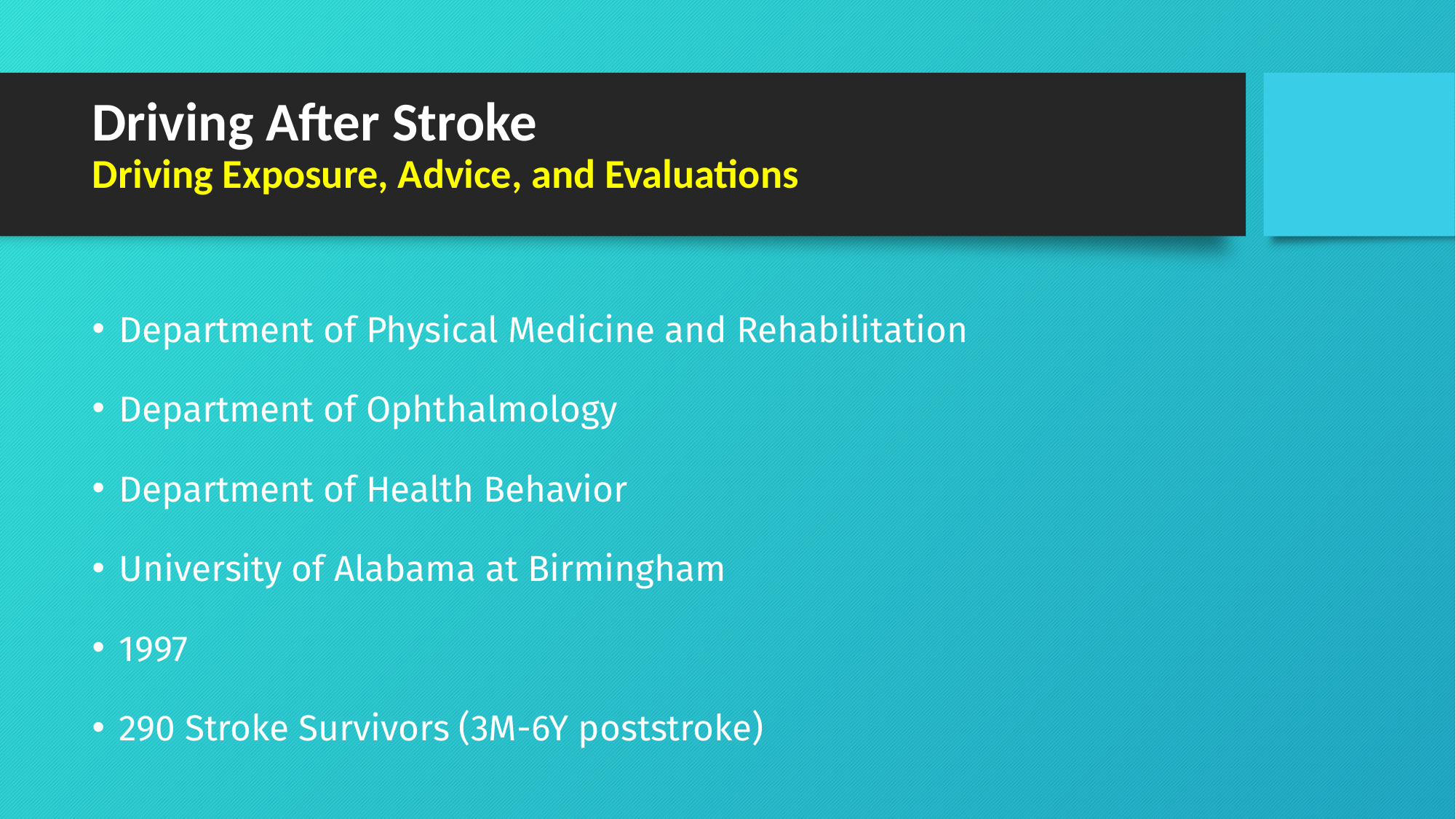

# Driving After Stroke Driving Exposure, Advice, and Evaluations
Department of Physical Medicine and Rehabilitation
Department of Ophthalmology
Department of Health Behavior
University of Alabama at Birmingham
1997
290 Stroke Survivors (3M-6Y poststroke)